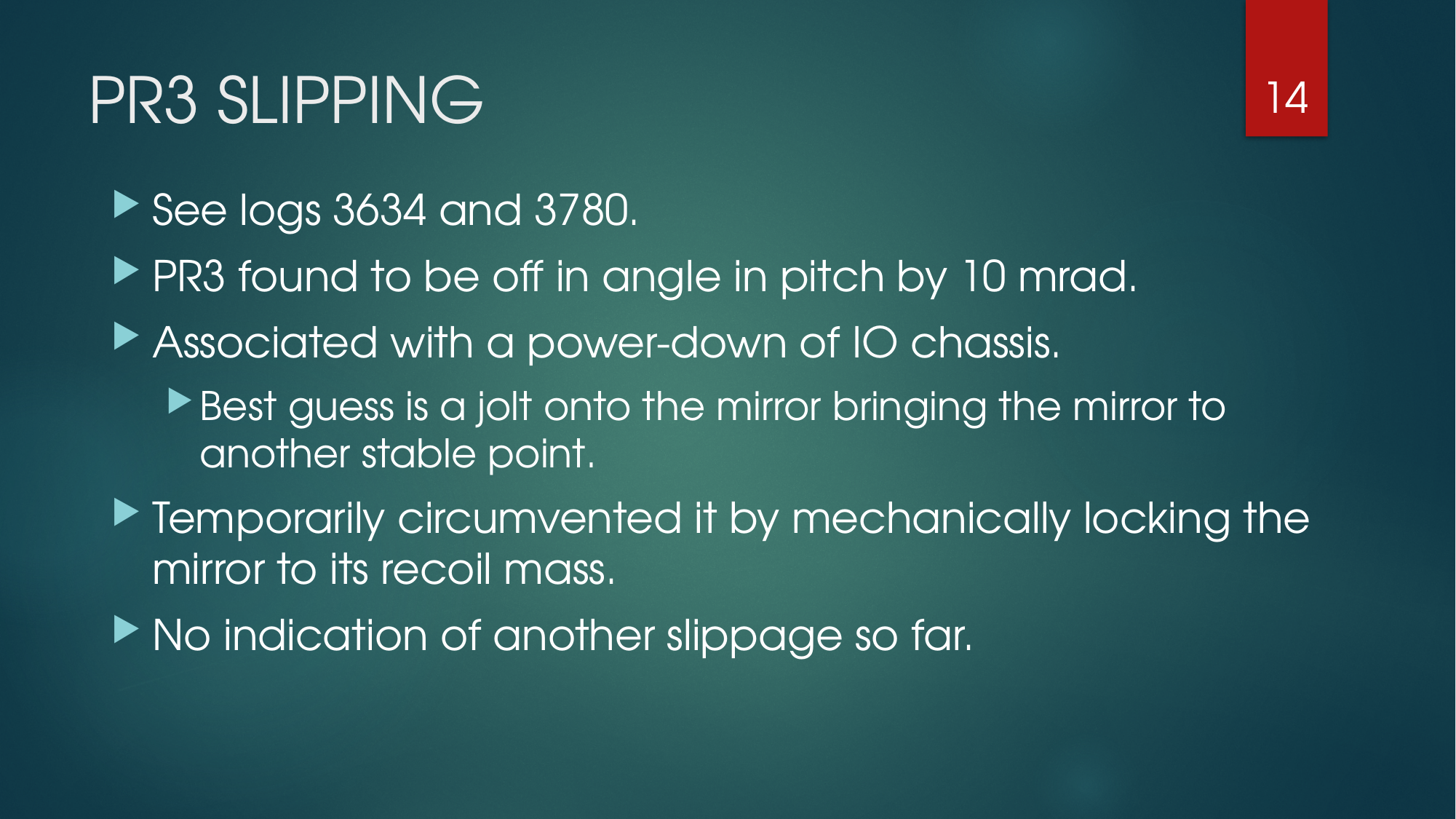

14
# PR3 SLIPPING
See logs 3634 and 3780.
PR3 found to be off in angle in pitch by 10 mrad.
Associated with a power-down of IO chassis.
Best guess is a jolt onto the mirror bringing the mirror to another stable point.
Temporarily circumvented it by mechanically locking the mirror to its recoil mass.
No indication of another slippage so far.